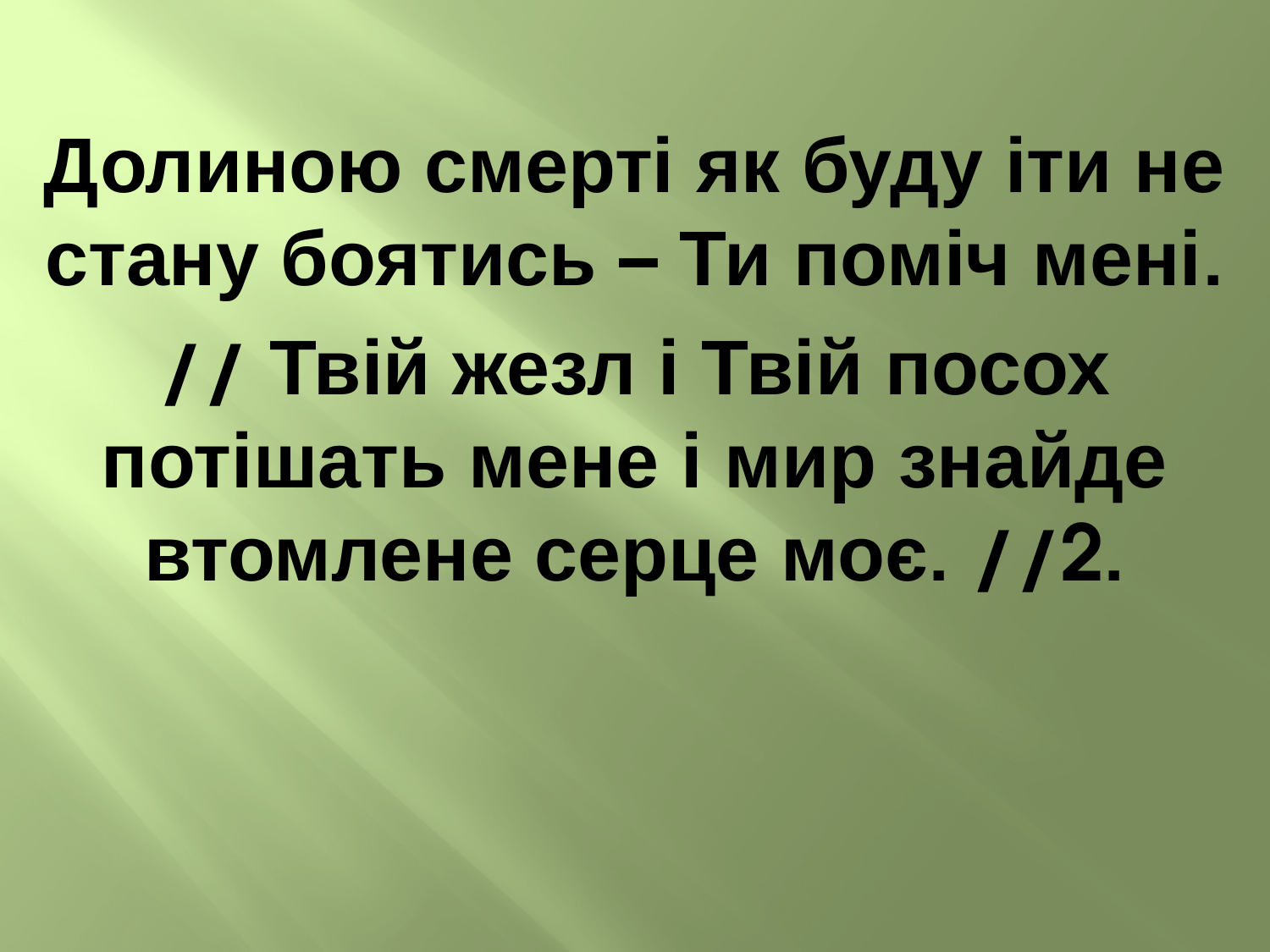

Долиною смерті як буду іти не стану боятись – Ти поміч мені.
// Твій жезл і Твій посох потішать мене і мир знайде втомлене серце моє. //2.